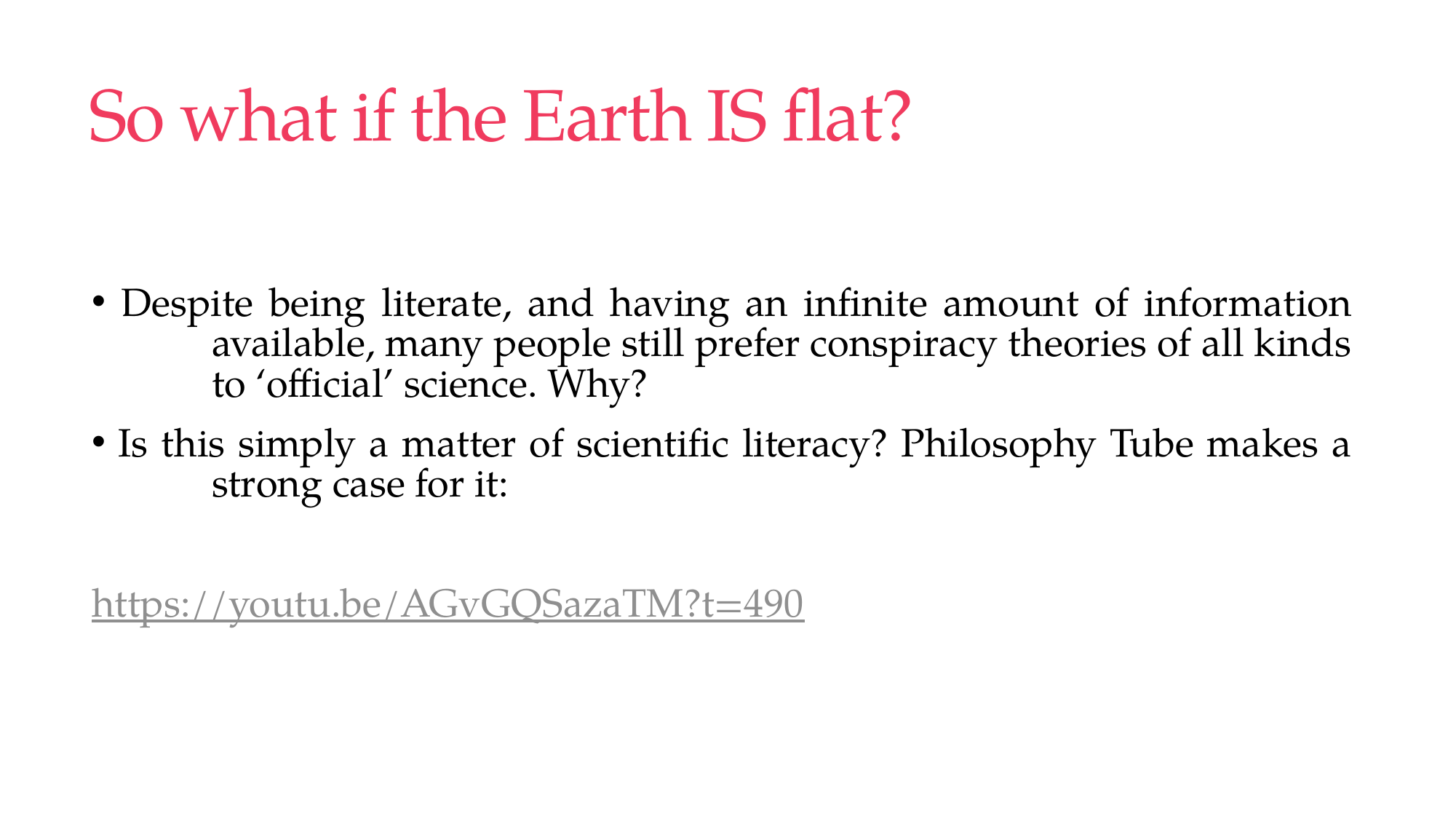

# So what if the Earth IS flat?

 Despite being literate, and having an infinite amount of information 	available, many people still prefer conspiracy theories of all kinds 	to ‘official’ science. Why?
 Is this simply a matter of scientific literacy? Philosophy Tube makes a 	strong case for it:

https://youtu.be/AGvGQSazaTM?t=490